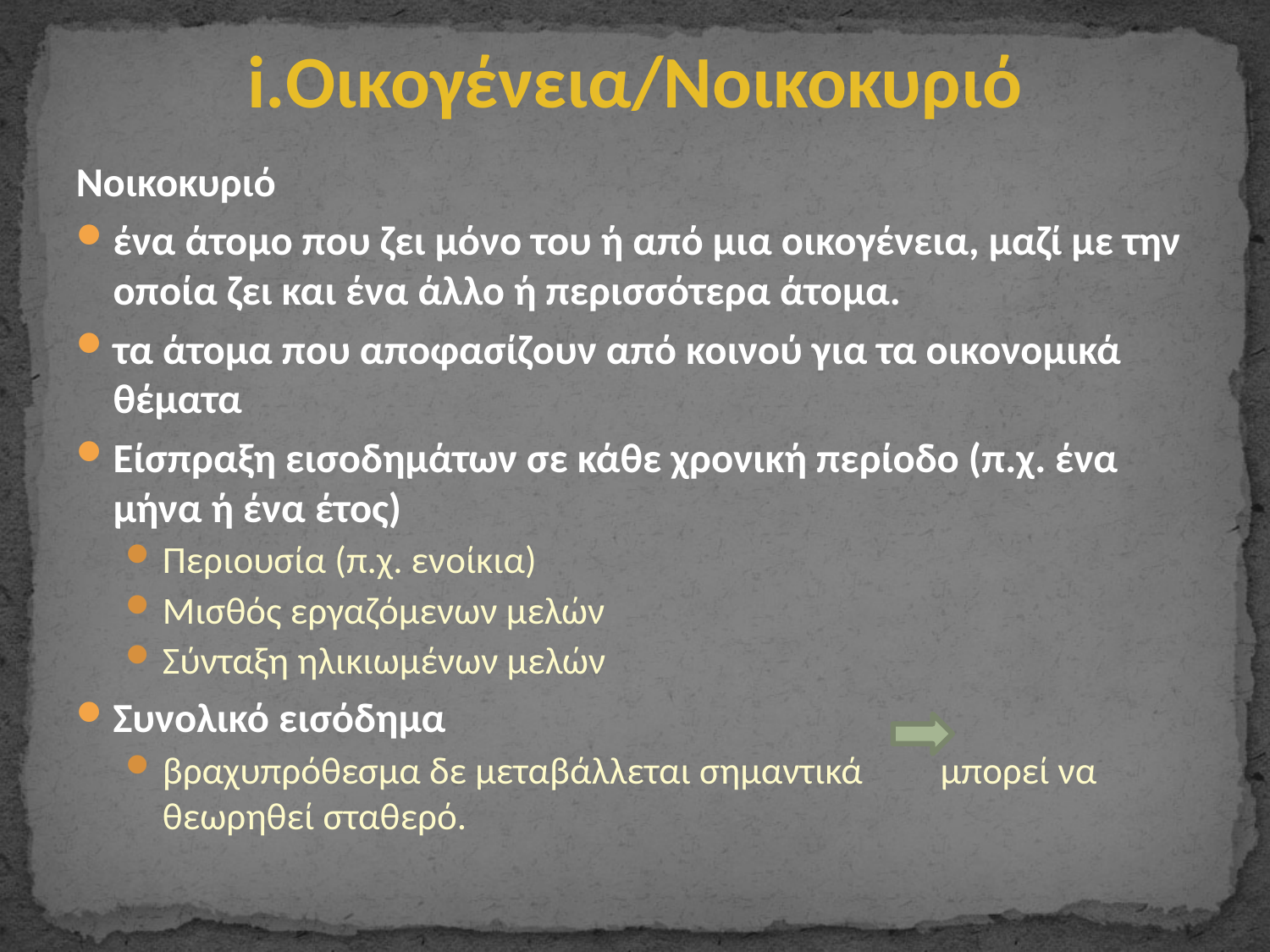

# i.Οικογένεια/Νοικοκυριό
Νοικοκυριό
ένα άτομο που ζει μόνο του ή από μια οικογένεια, μαζί με την οποία ζει και ένα άλλο ή περισσότερα άτομα.
τα άτομα που αποφασίζουν από κοινού για τα οικονομικά θέματα
Είσπραξη εισοδημάτων σε κάθε χρονική περίοδο (π.χ. ένα μήνα ή ένα έτος)
Περιουσία (π.χ. ενοίκια)
Μισθός εργαζόμενων μελών
Σύνταξη ηλικιωμένων μελών
Συνολικό εισόδημα
βραχυπρόθεσμα δε μεταβάλλεται σημαντικά         μπορεί να θεωρηθεί σταθερό.